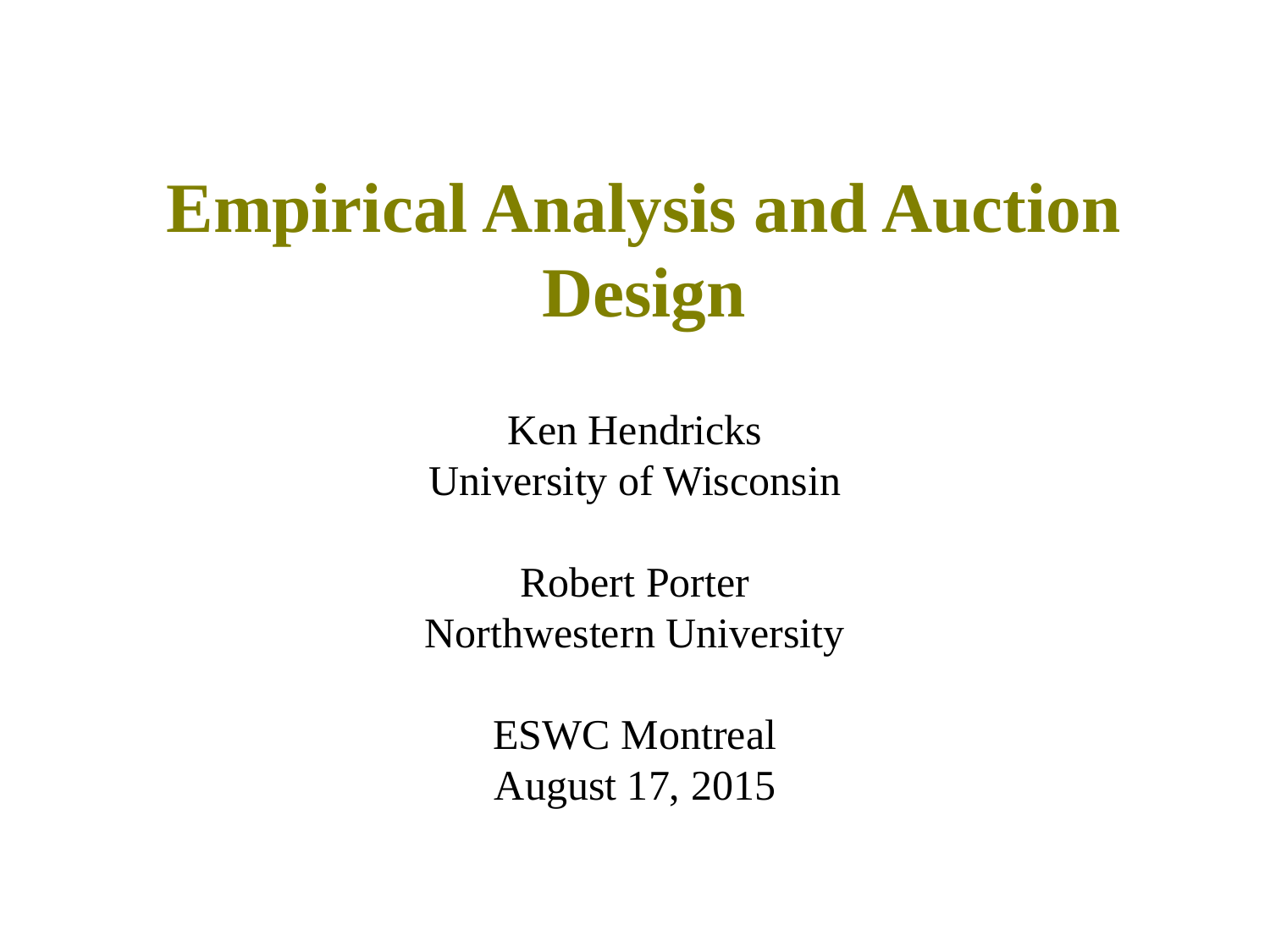

# Empirical Analysis and Auction Design
Ken Hendricks
University of Wisconsin

Robert Porter
Northwestern University

ESWC Montreal
August 17, 2015